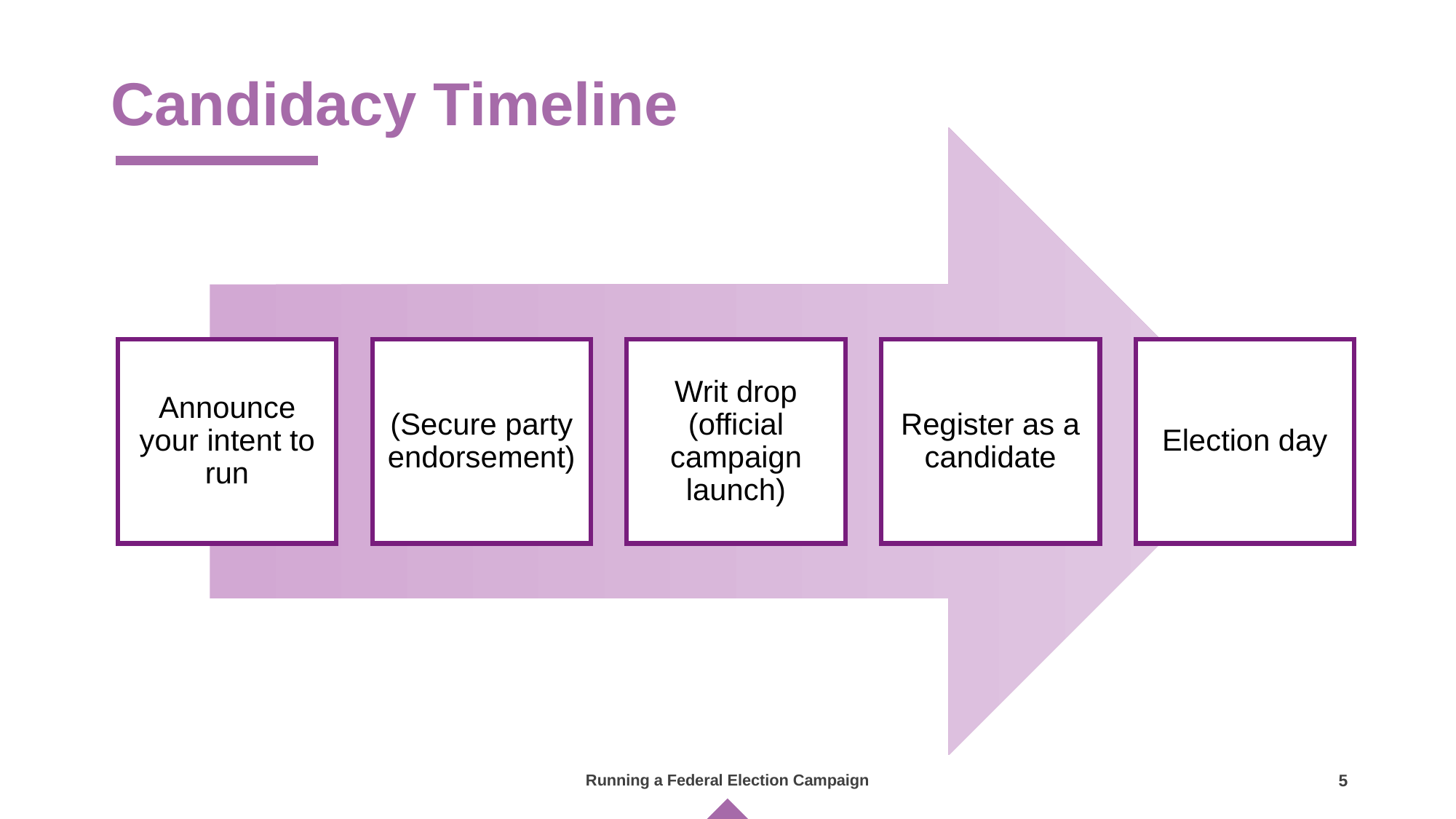

# Candidacy Timeline
Announce your intent to run
(Secure party endorsement)
Writ drop (official campaign launch)
Register as a candidate
Election day